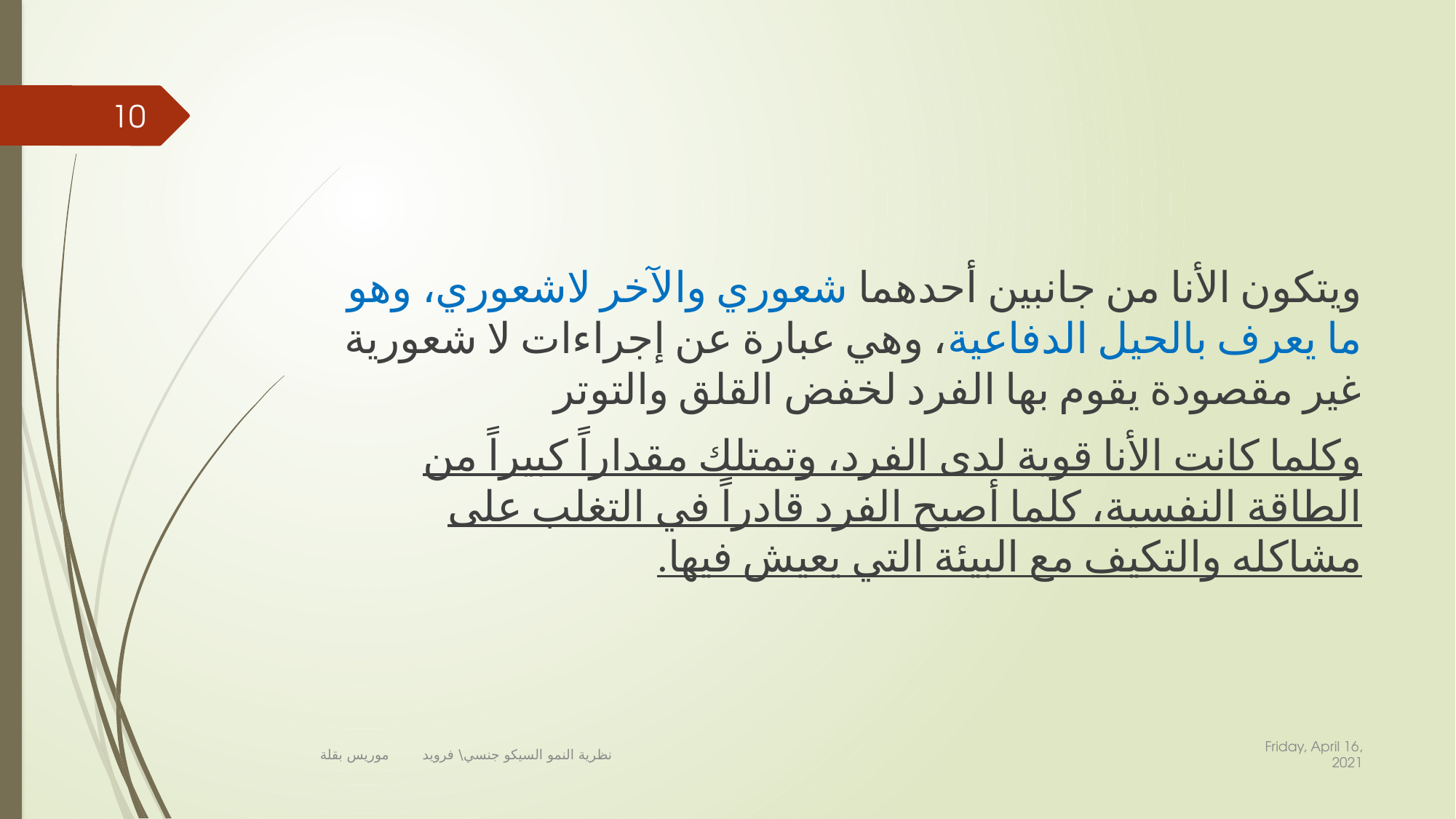

#
10
ويتكون الأنا من جانبين أحدهما شعوري والآخر لاشعوري، وهو ما يعرف بالحيل الدفاعية، وهي عبارة عن إجراءات لا شعورية غير مقصودة يقوم بها الفرد لخفض القلق والتوتر
وكلما كانت الأنا قوية لدى الفرد، وتمتلك مقداراً كبيراً من الطاقة النفسية، كلما أصبح الفرد قادراً في التغلب على مشاكله والتكيف مع البيئة التي يعيش فيها.
Friday, April 16, 2021
نظرية النمو السيكو جنسي\ فرويد        موريس بقلة